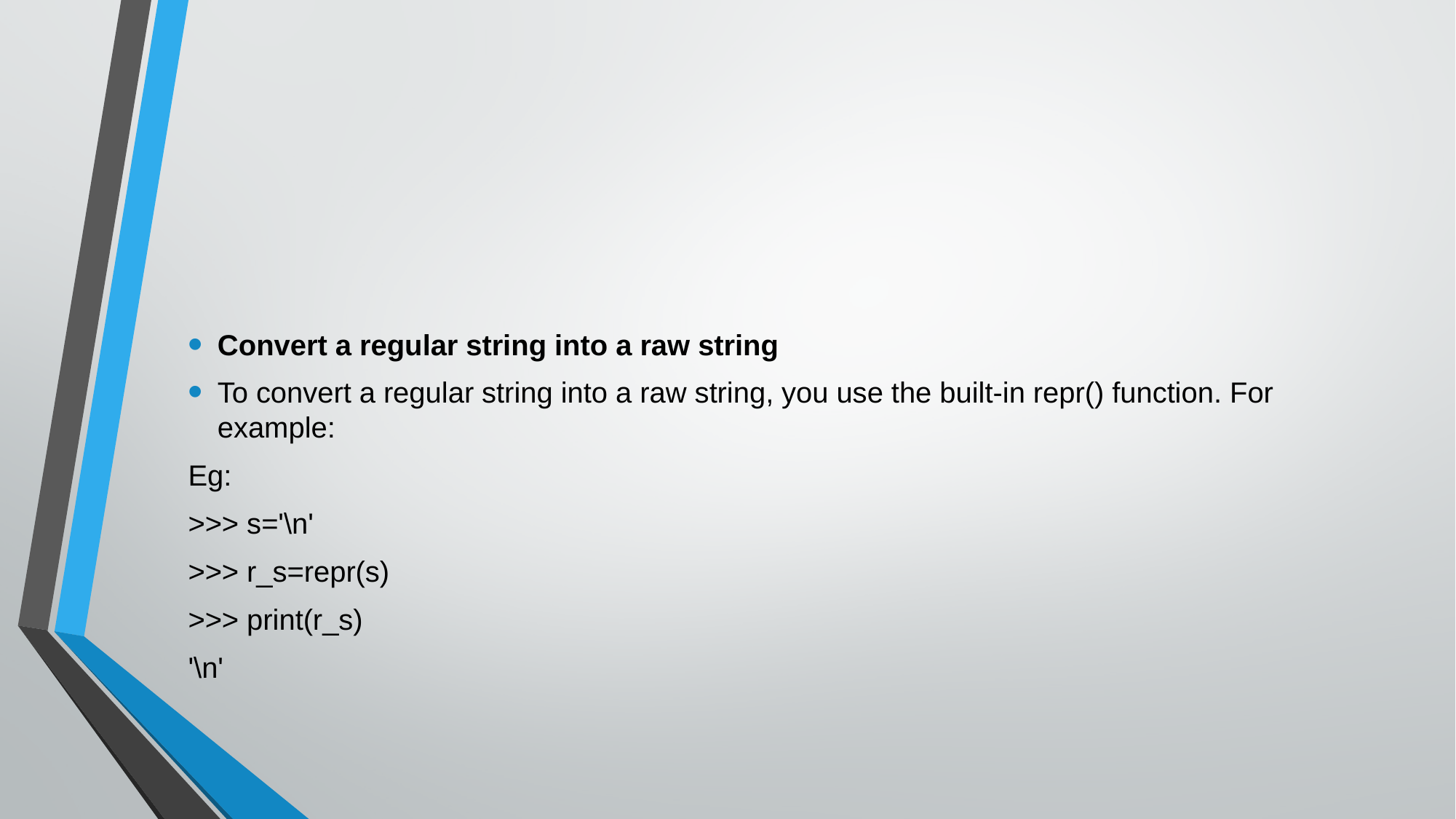

#
Convert a regular string into a raw string
To convert a regular string into a raw string, you use the built-in repr() function. For example:
Eg:
>>> s='\n'
>>> r_s=repr(s)
>>> print(r_s)
'\n'